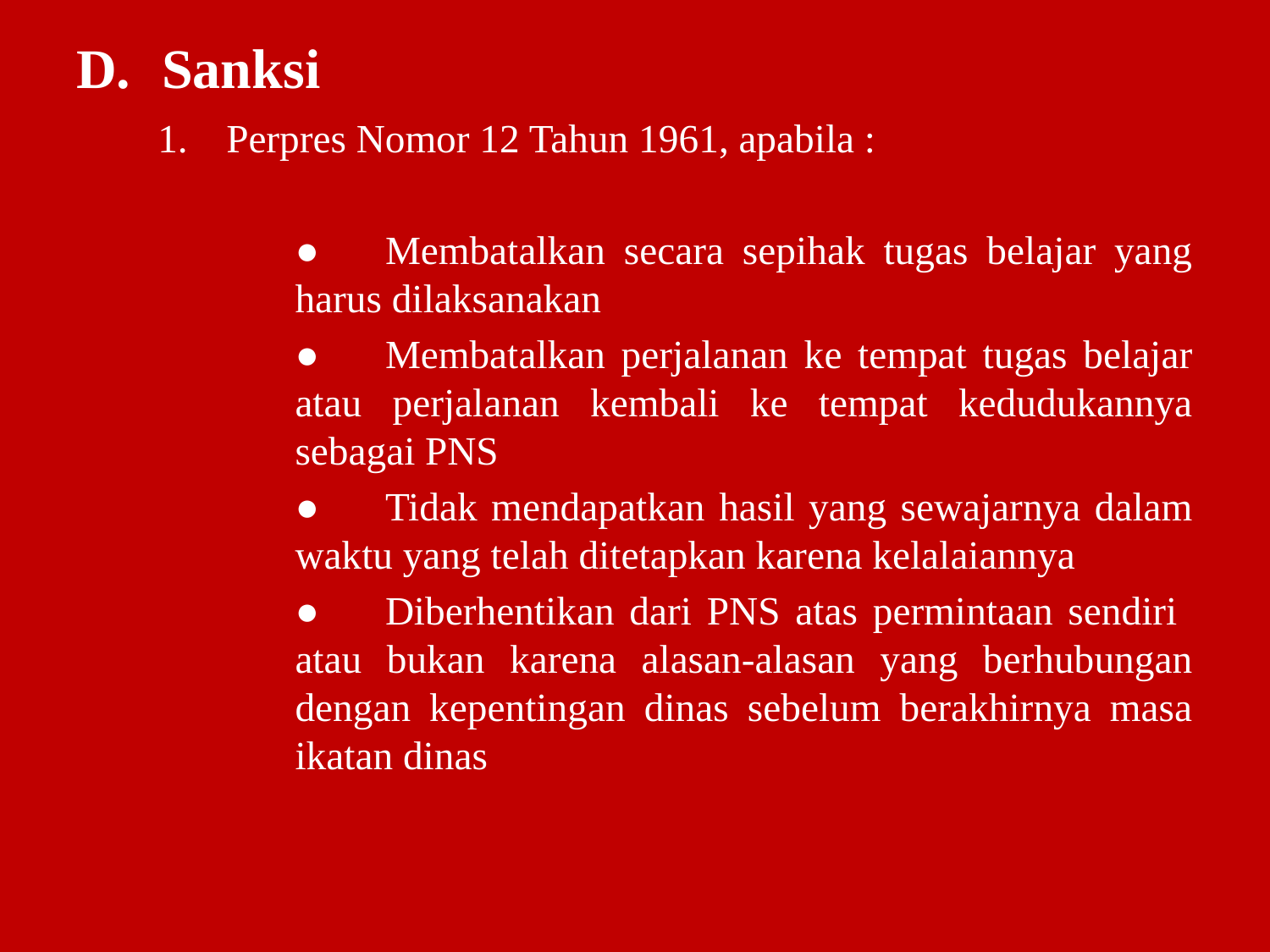

# D.	Sanksi
Perpres Nomor 12 Tahun 1961, apabila :

	●	Membatalkan secara sepihak tugas belajar yang harus dilaksanakan
	●	Membatalkan perjalanan ke tempat tugas belajar atau perjalanan kembali ke tempat kedudukannya sebagai PNS
	●	Tidak mendapatkan hasil yang sewajarnya dalam waktu yang telah ditetapkan karena kelalaiannya
	●	Diberhentikan dari PNS atas permintaan sendiri  atau bukan karena alasan-alasan yang berhubungan dengan kepentingan dinas sebelum berakhirnya masa ikatan dinas